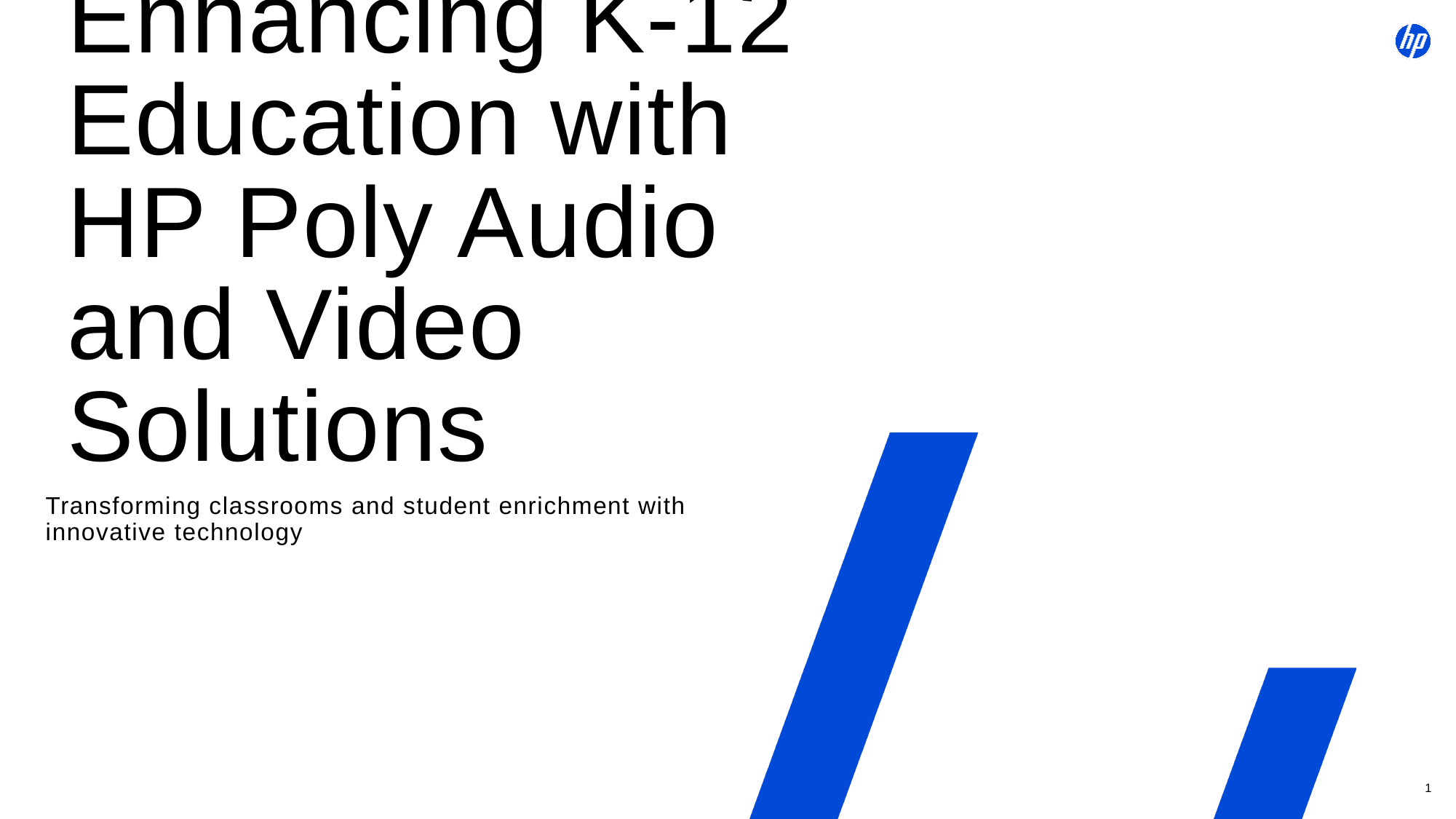

Enhancing K-12 Education with HP Poly Audio and Video Solutions
Transforming classrooms and student enrichment with innovative technology